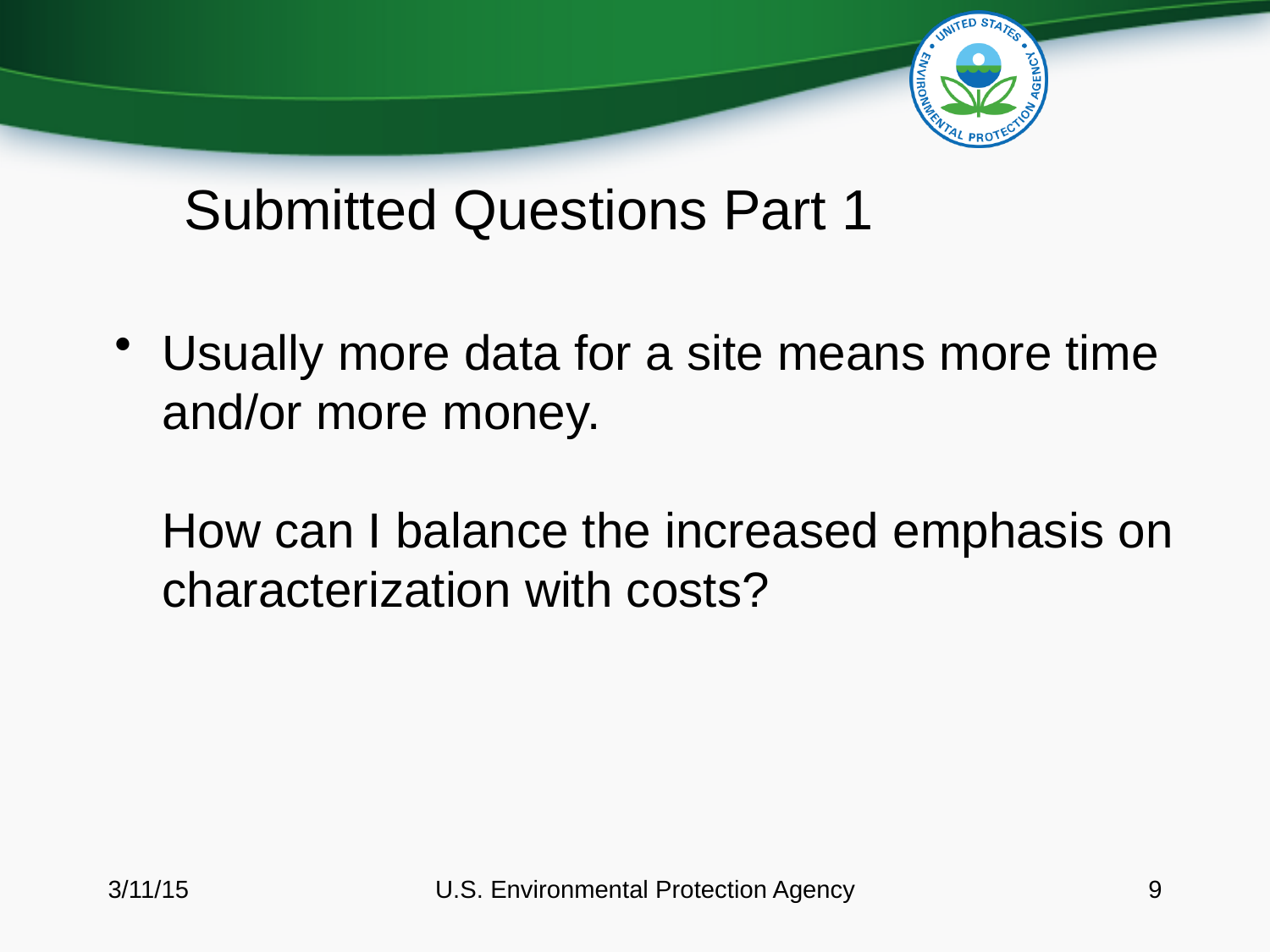

# Submitted Questions Part 1
Usually more data for a site means more time and/or more money.
How can I balance the increased emphasis on characterization with costs?
3/11/15
U.S. Environmental Protection Agency
9